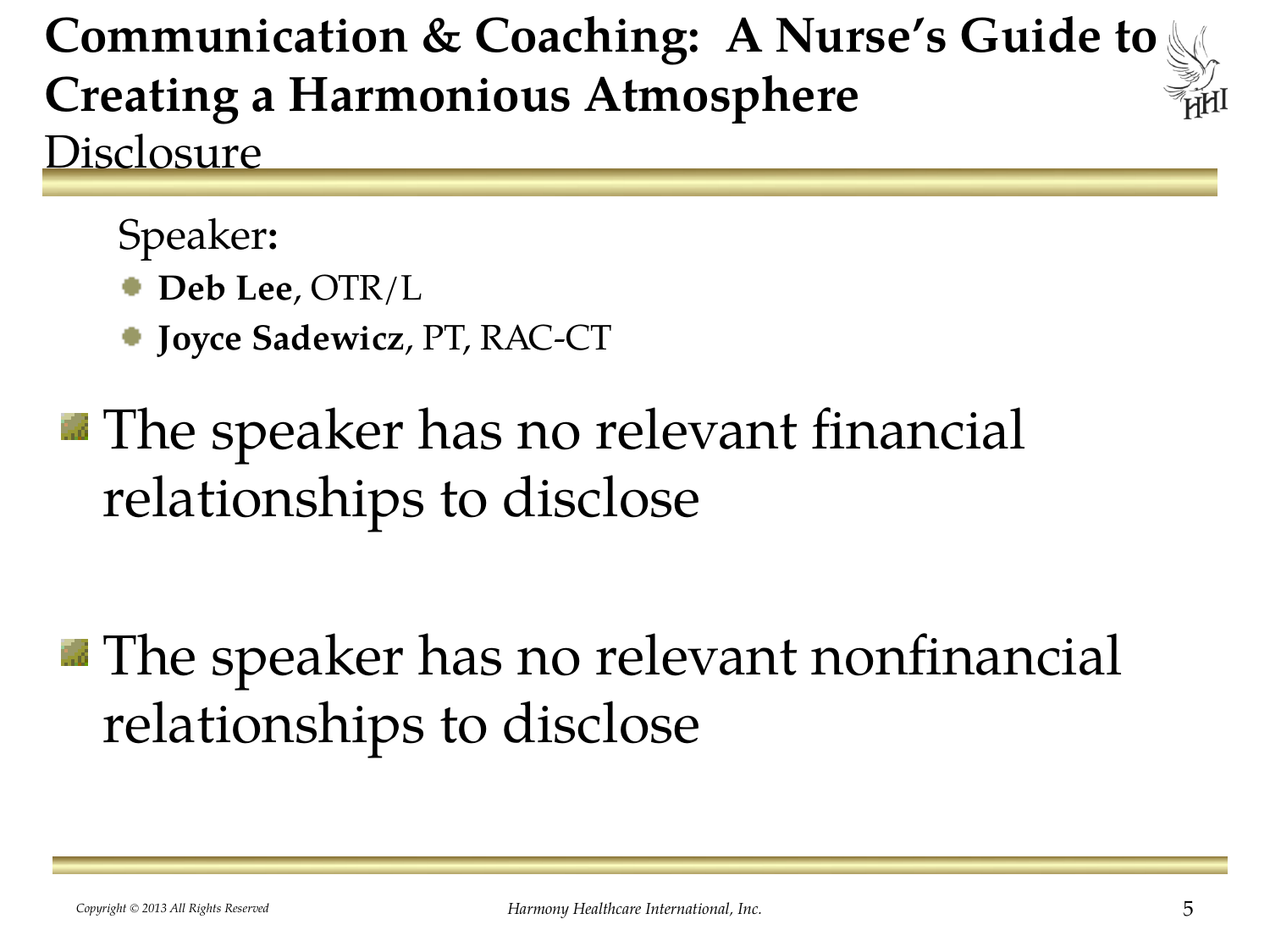

# Communication & Coaching:  A Nurse’s Guide to Creating a Harmonious Atmosphere Disclosure
Speaker:
Deb Lee, OTR/L
Joyce Sadewicz, PT, RAC-CT

The speaker has no relevant financial relationships to disclose

The speaker has no relevant nonfinancial relationships to disclose
Copyright © 2013 All Rights Reserved
Harmony Healthcare International, Inc.
5